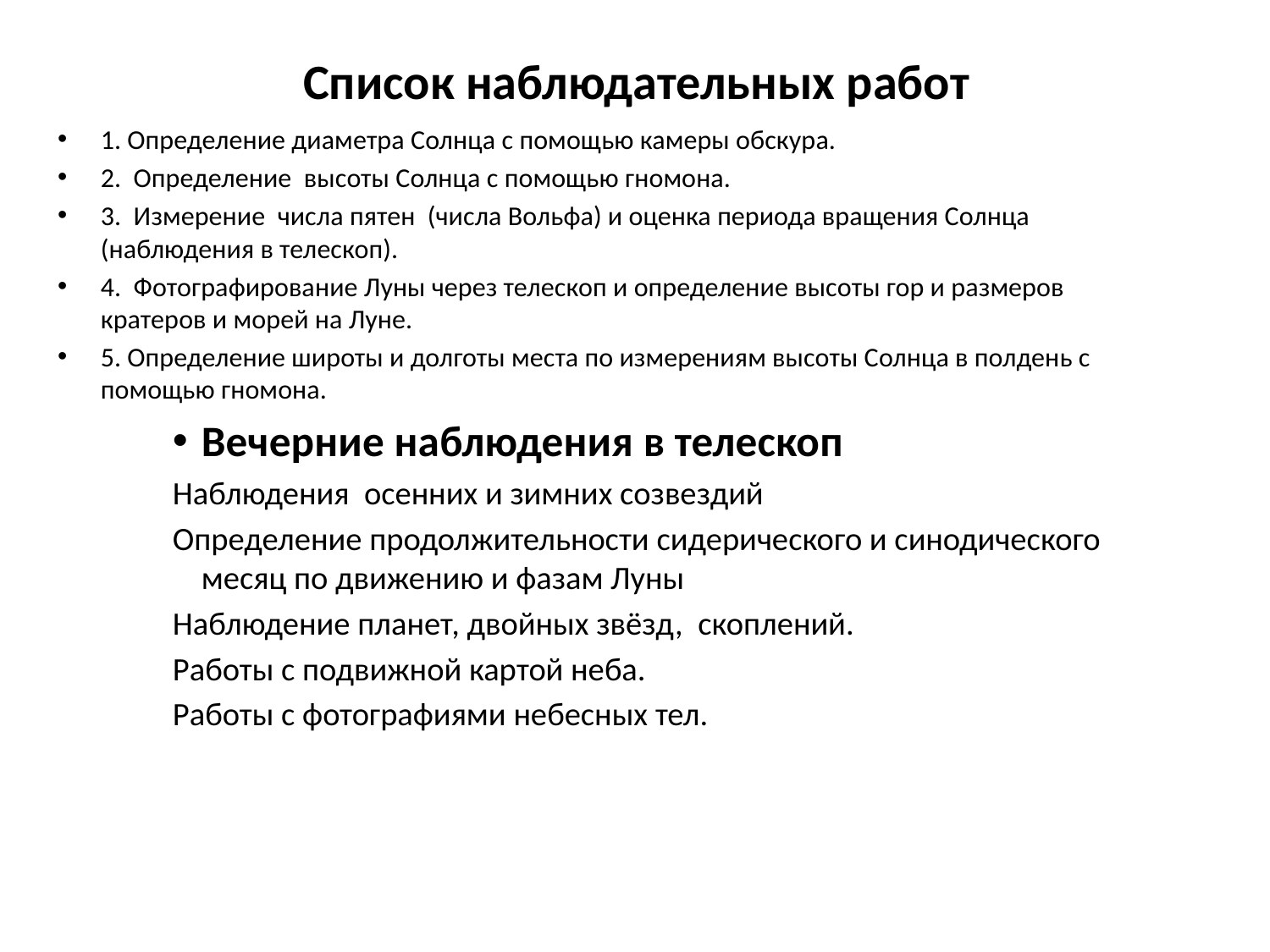

# Список наблюдательных работ
1. Определение диаметра Солнца с помощью камеры обскура.
2.  Определение  высоты Солнца с помощью гномона.
3.  Измерение  числа пятен  (числа Вольфа) и оценка периода вращения Солнца (наблюдения в телескоп).
4.  Фотографирование Луны через телескоп и определение высоты гор и размеров кратеров и морей на Луне.
5. Определение широты и долготы места по измерениям высоты Солнца в полдень с помощью гномона.
Вечерние наблюдения в телескоп
Наблюдения  осенних и зимних созвездий
Определение продолжительности сидерического и синодического месяц по движению и фазам Луны
Наблюдение планет, двойных звёзд,  скоплений.
Работы с подвижной картой неба.
Работы с фотографиями небесных тел.